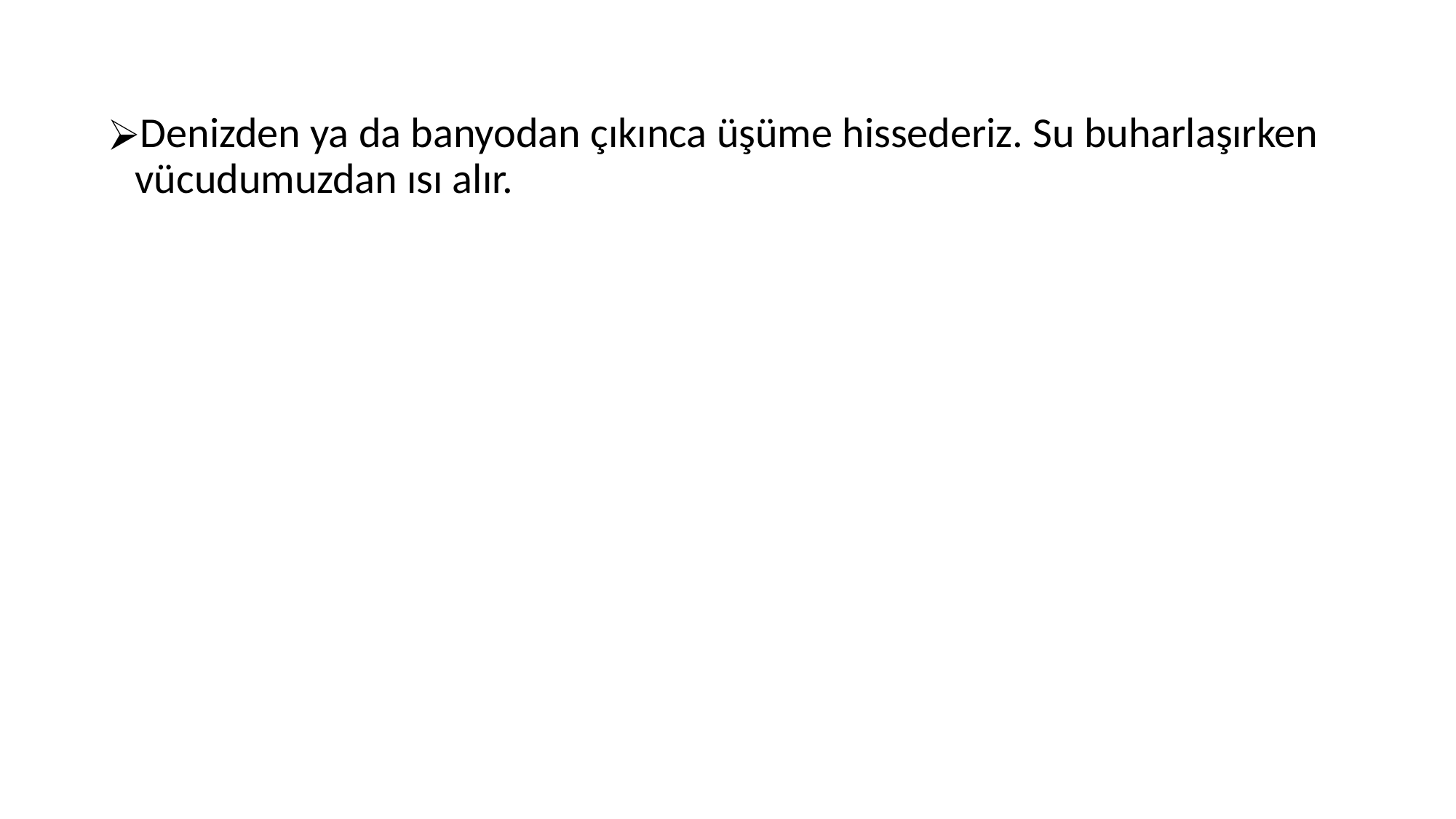

Denizden ya da banyodan çıkınca üşüme hissederiz. Su buharlaşırken vücudumuzdan ısı alır.